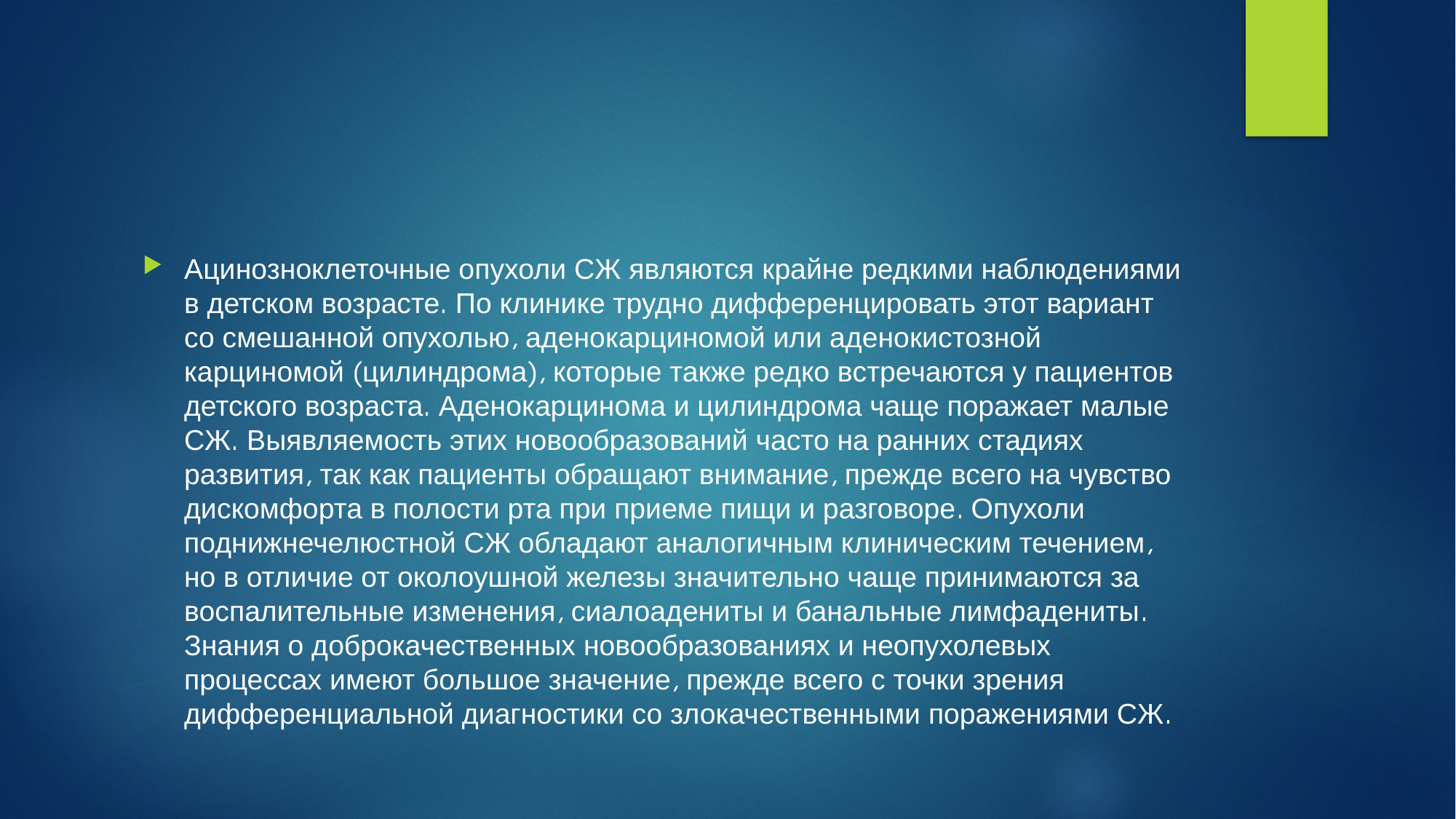

#
Ацинозноклеточные опухоли СЖ являются крайне редкими наблюдениями в детском возрасте. По клинике трудно дифференцировать этот вариант со смешанной опухолью, аденокарциномой или аденокистозной карциномой (цилиндрома), которые также редко встречаются у пациентов детского возраста. Аденокарцинома и цилиндрома чаще поражает малые СЖ. Выявляемость этих новообразований часто на ранних стадиях развития, так как пациенты обращают внимание, прежде всего на чувство дискомфорта в полости рта при приеме пищи и разговоре. Опухоли поднижнечелюстной СЖ обладают аналогичным клиническим течением, но в отличие от околоушной железы значительно чаще принимаются за воспалительные изменения, сиалоадениты и банальные лимфадениты. Знания о доброкачественных новообразованиях и неопухолевых процессах имеют большое значение, прежде всего с точки зрения дифференциальной диагностики со злокачественными поражениями СЖ.